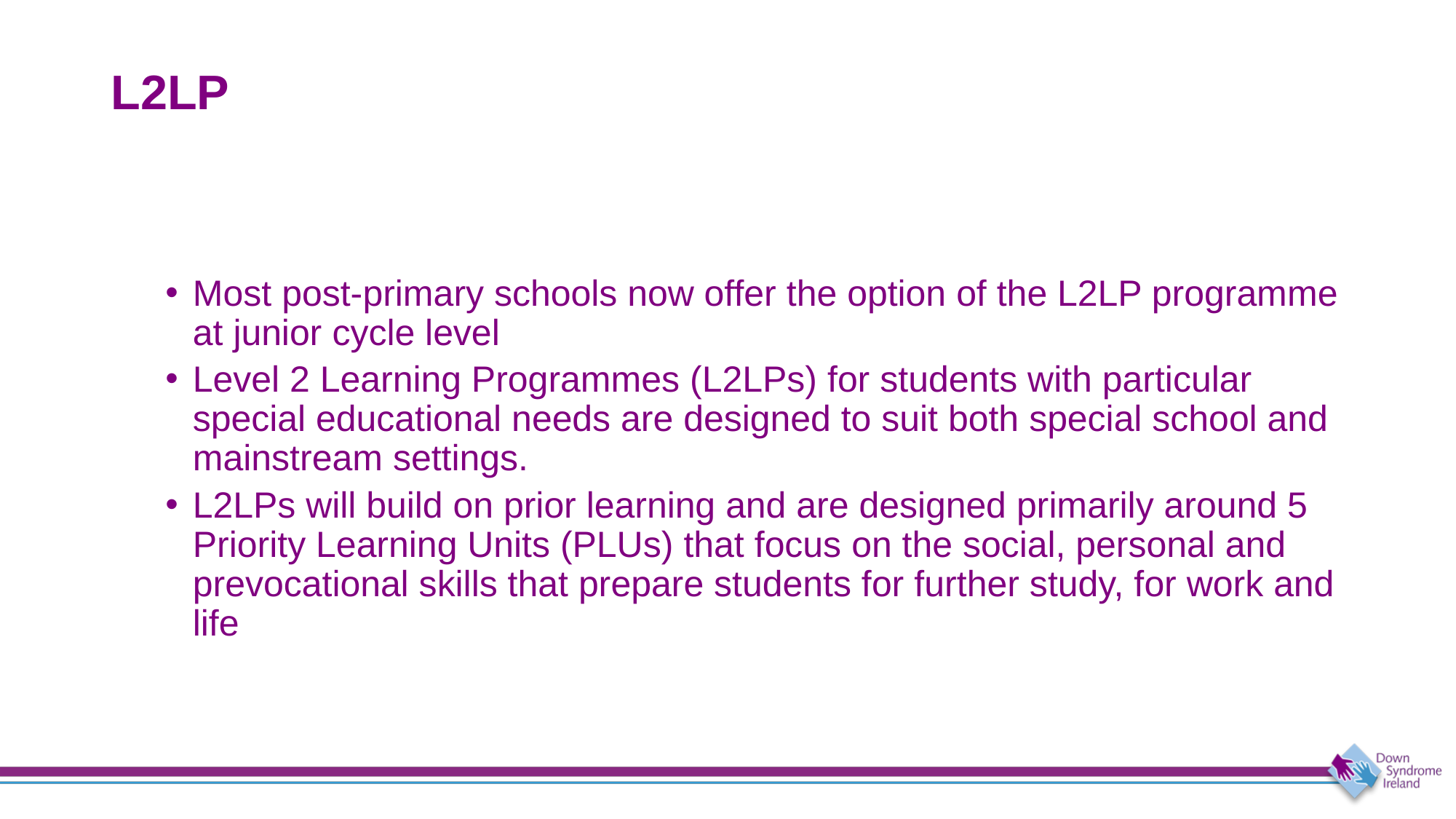

# L2LP

Most post-primary schools now offer the option of the L2LP programme at junior cycle level
Level 2 Learning Programmes (L2LPs) for students with particular special educational needs are designed to suit both special school and mainstream settings.
L2LPs will build on prior learning and are designed primarily around 5 Priority Learning Units (PLUs) that focus on the social, personal and prevocational skills that prepare students for further study, for work and life